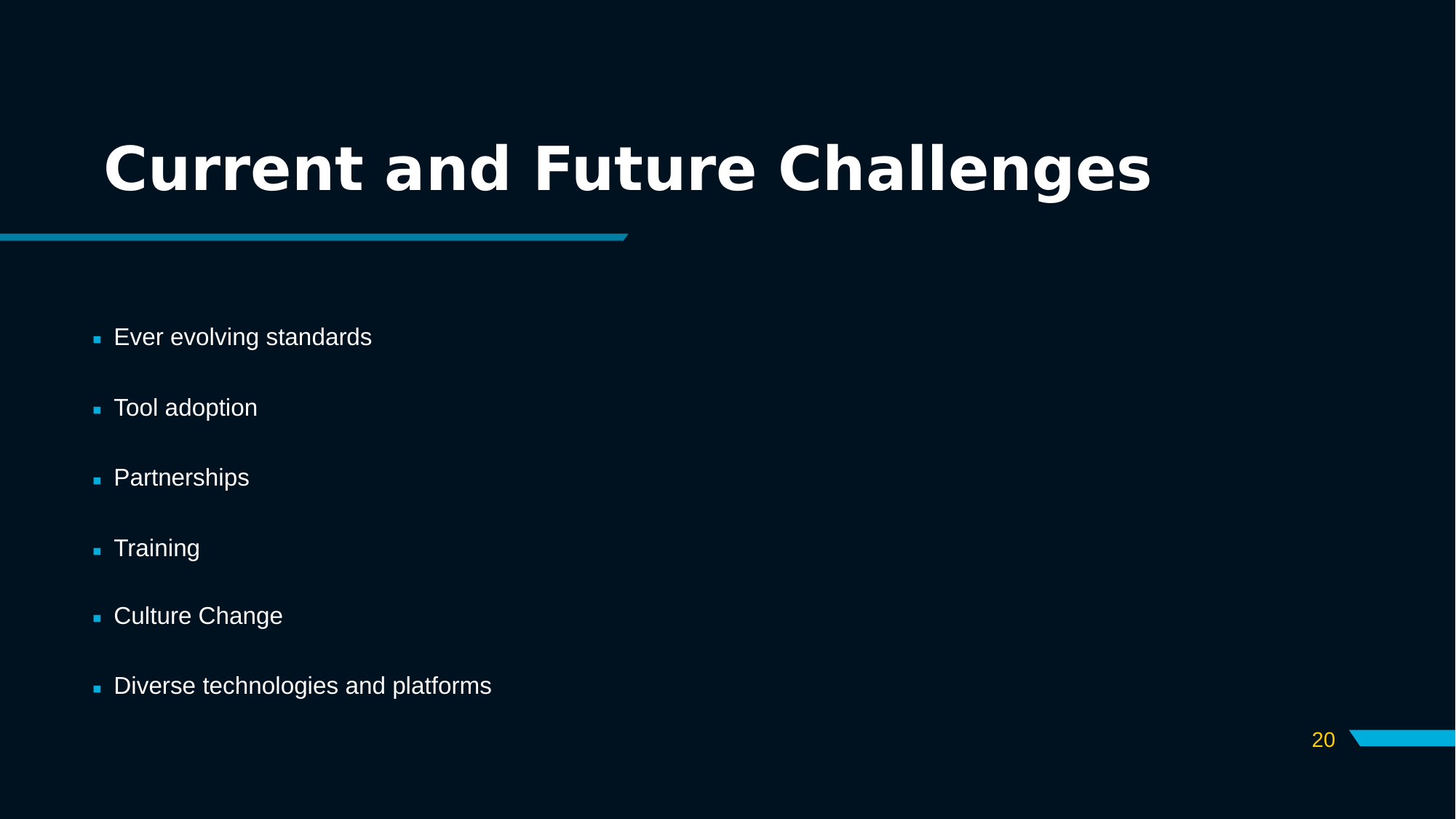

# Current and Future Challenges
Ever evolving standards

Tool adoption

Partnerships

Training

Culture Change

Diverse technologies and platforms

20